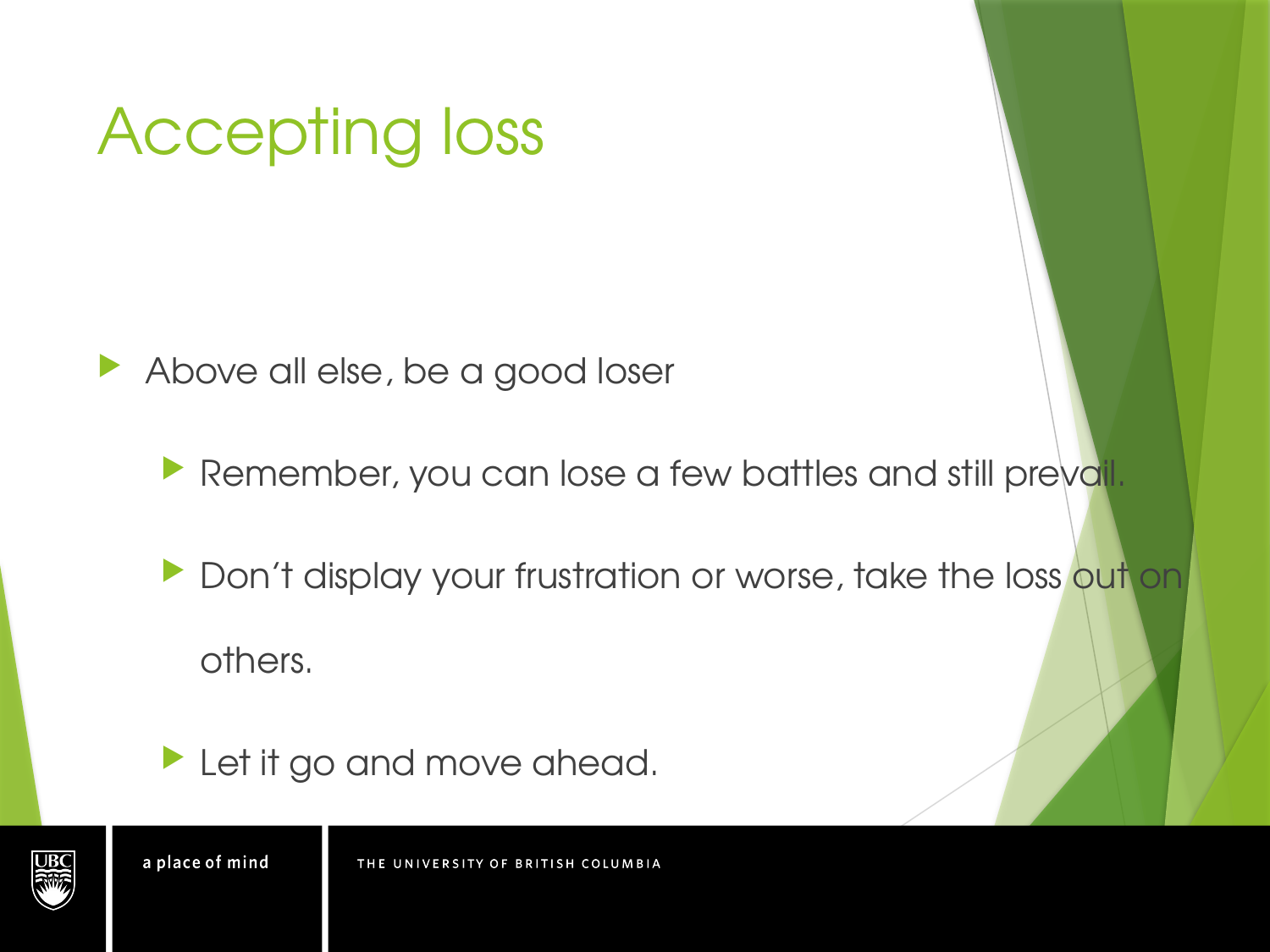

# Accepting loss
Above all else, be a good loser
Remember, you can lose a few battles and still prevail.
Don’t display your frustration or worse, take the loss out on others.
Let it go and move ahead.